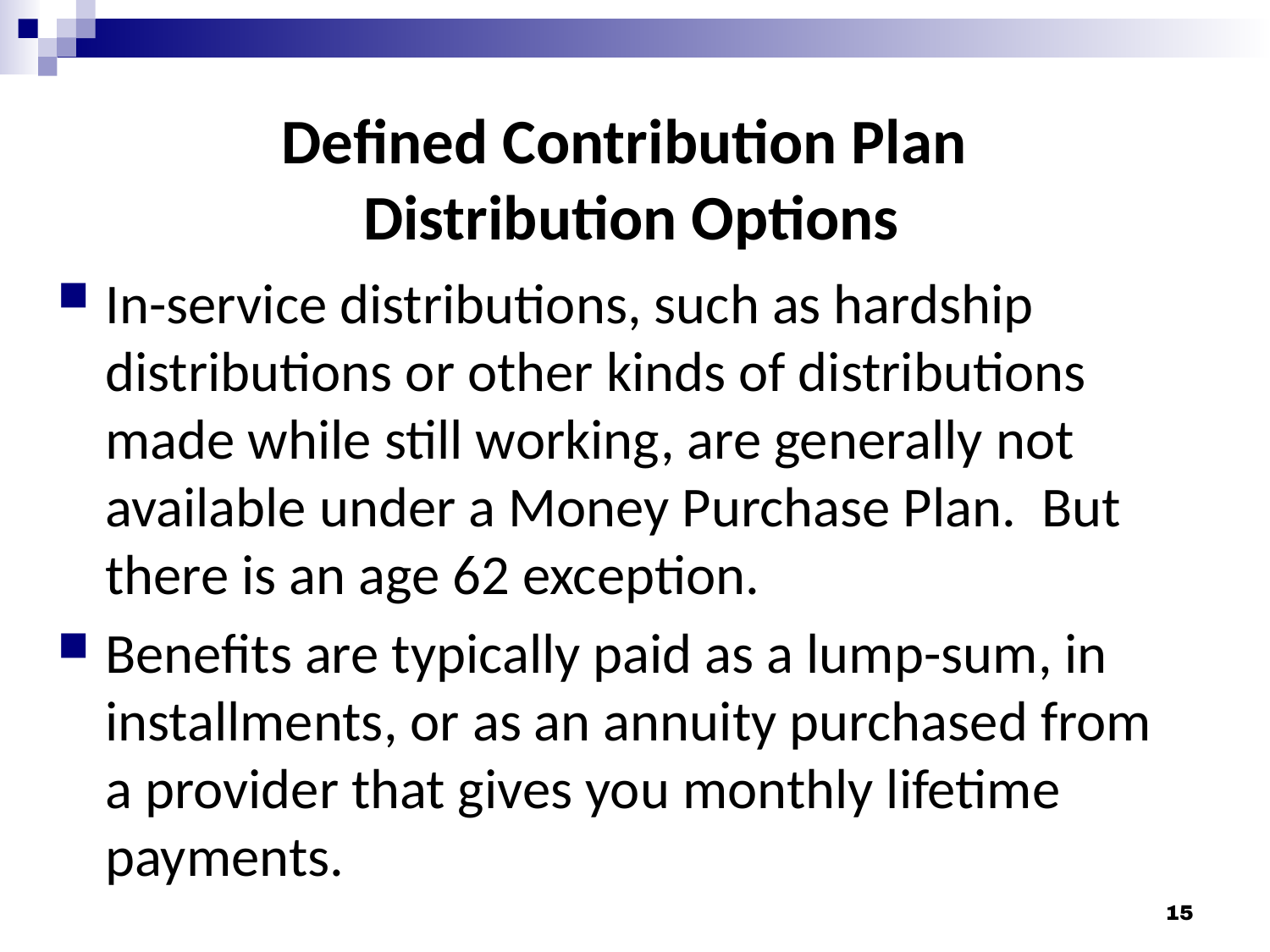

# Defined Contribution Plan Distribution Options
In-service distributions, such as hardship distributions or other kinds of distributions made while still working, are generally not available under a Money Purchase Plan.  But there is an age 62 exception.
Benefits are typically paid as a lump-sum, in installments, or as an annuity purchased from a provider that gives you monthly lifetime payments.

15